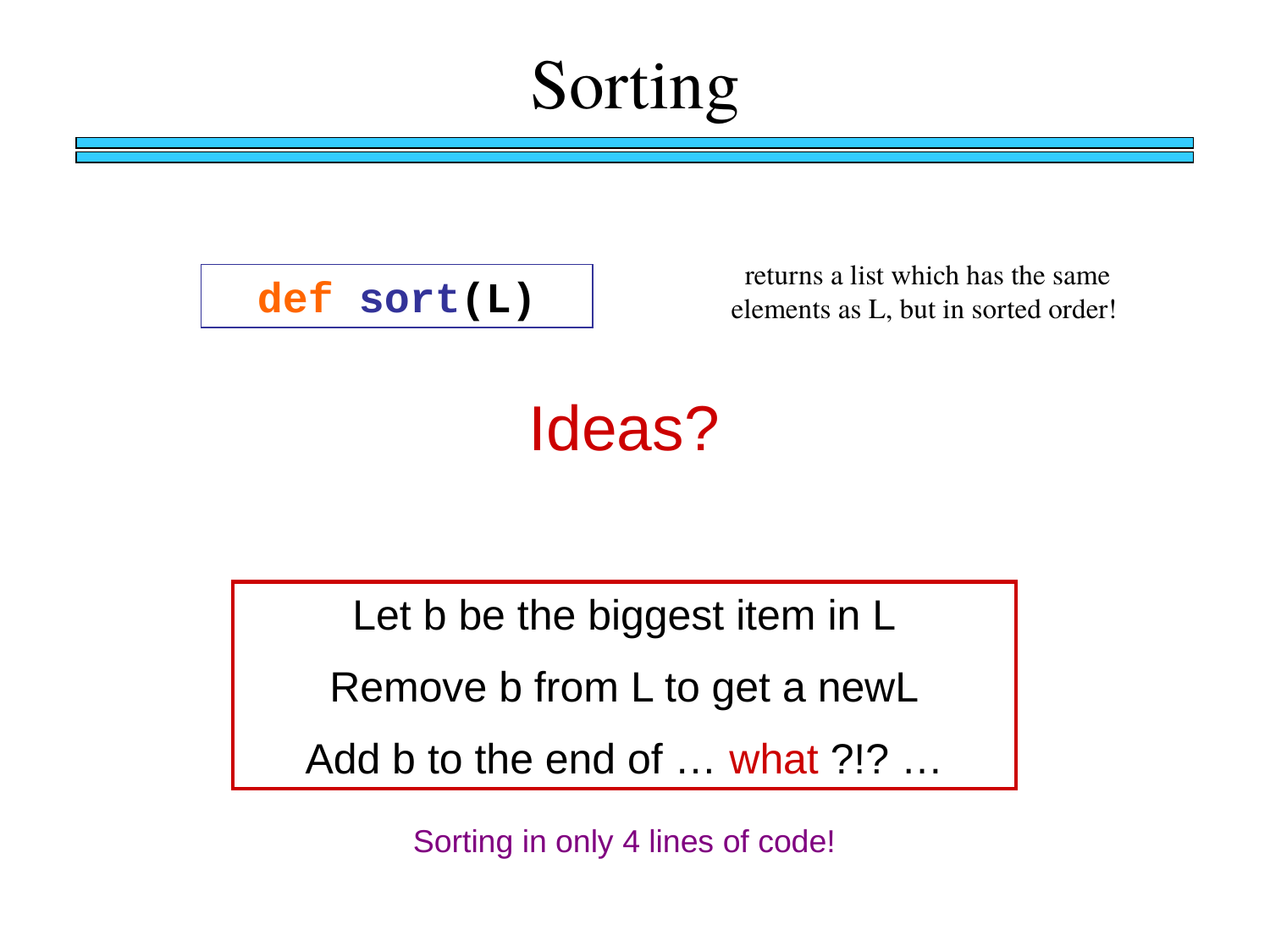

Sorting

returns a list which has the same elements as L, but in sorted order!
def sort(L)
Ideas?
Let b be the biggest item in L
Remove b from L to get a newL
Add b to the end of … what ?!? …
Sorting in only 4 lines of code!